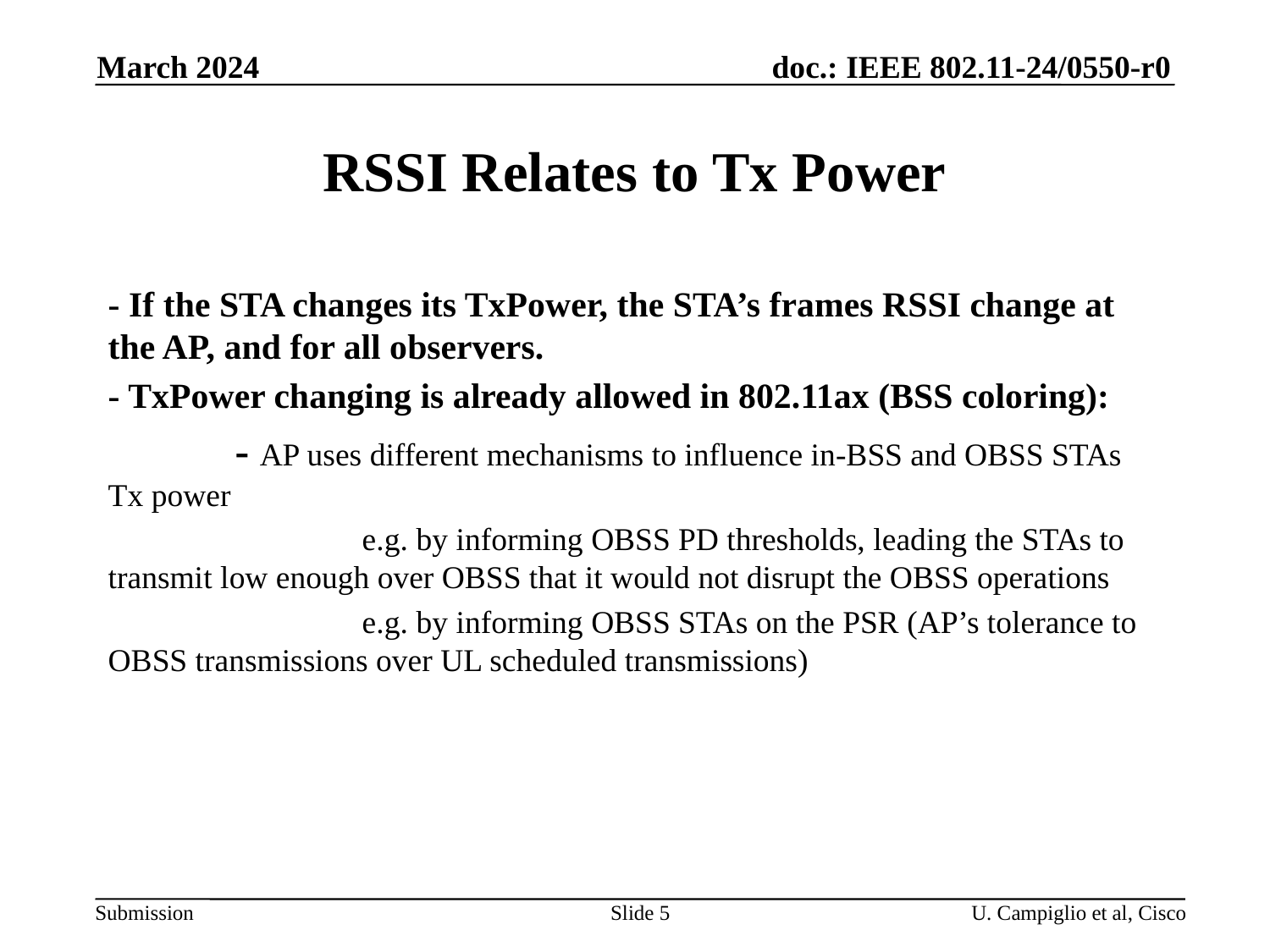

March 2024
# RSSI Relates to Tx Power
- If the STA changes its TxPower, the STA’s frames RSSI change at the AP, and for all observers.
- TxPower changing is already allowed in 802.11ax (BSS coloring):
	- AP uses different mechanisms to influence in-BSS and OBSS STAs Tx power
		e.g. by informing OBSS PD thresholds, leading the STAs to transmit low enough over OBSS that it would not disrupt the OBSS operations
		e.g. by informing OBSS STAs on the PSR (AP’s tolerance to OBSS transmissions over UL scheduled transmissions)

Slide 5
U. Campiglio et al, Cisco